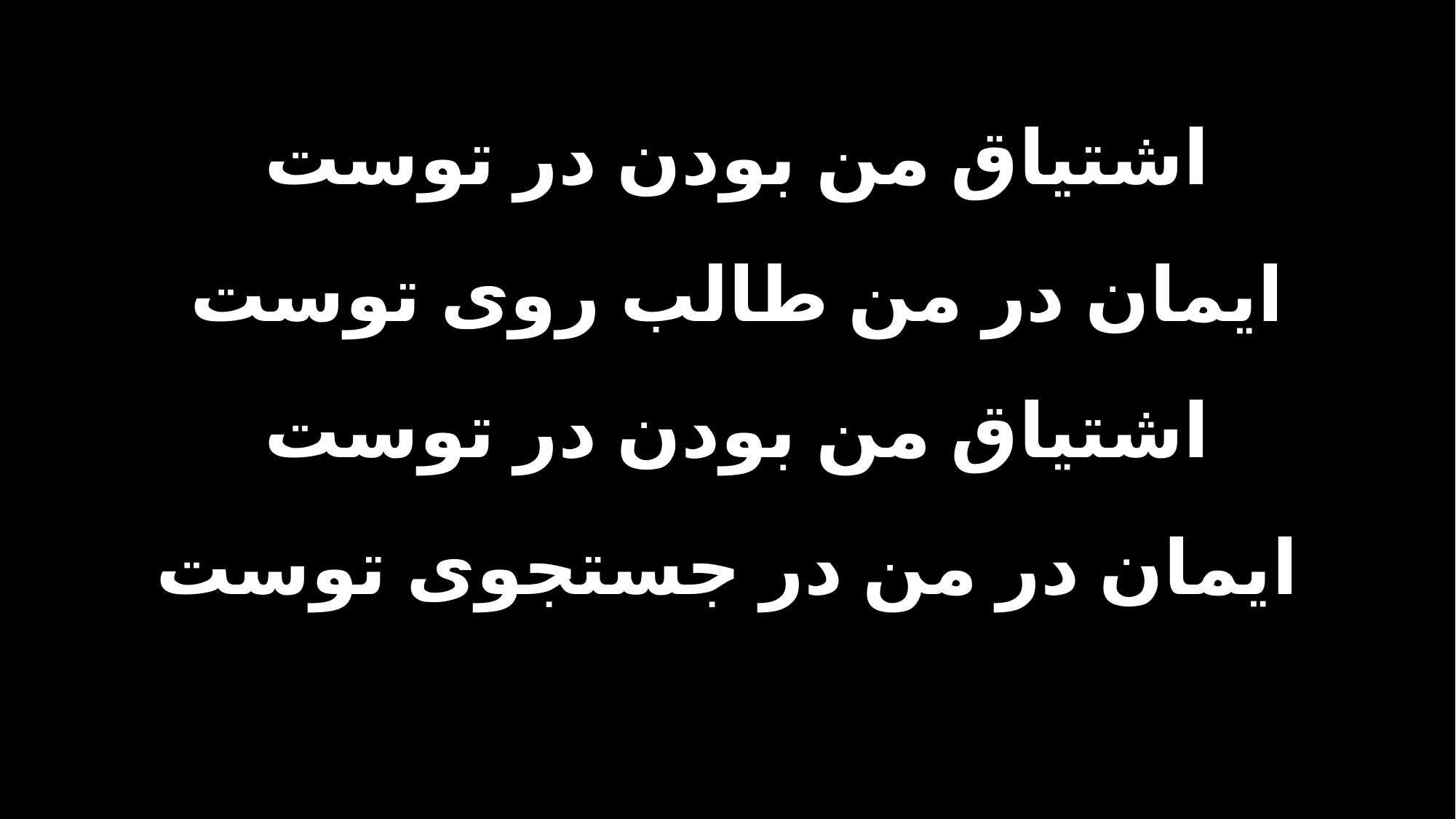

اشتیاق من بودن در توست
ایمان در من طالب روی توست
اشتیاق من بودن در توست
ایمان در من در جستجوی توست